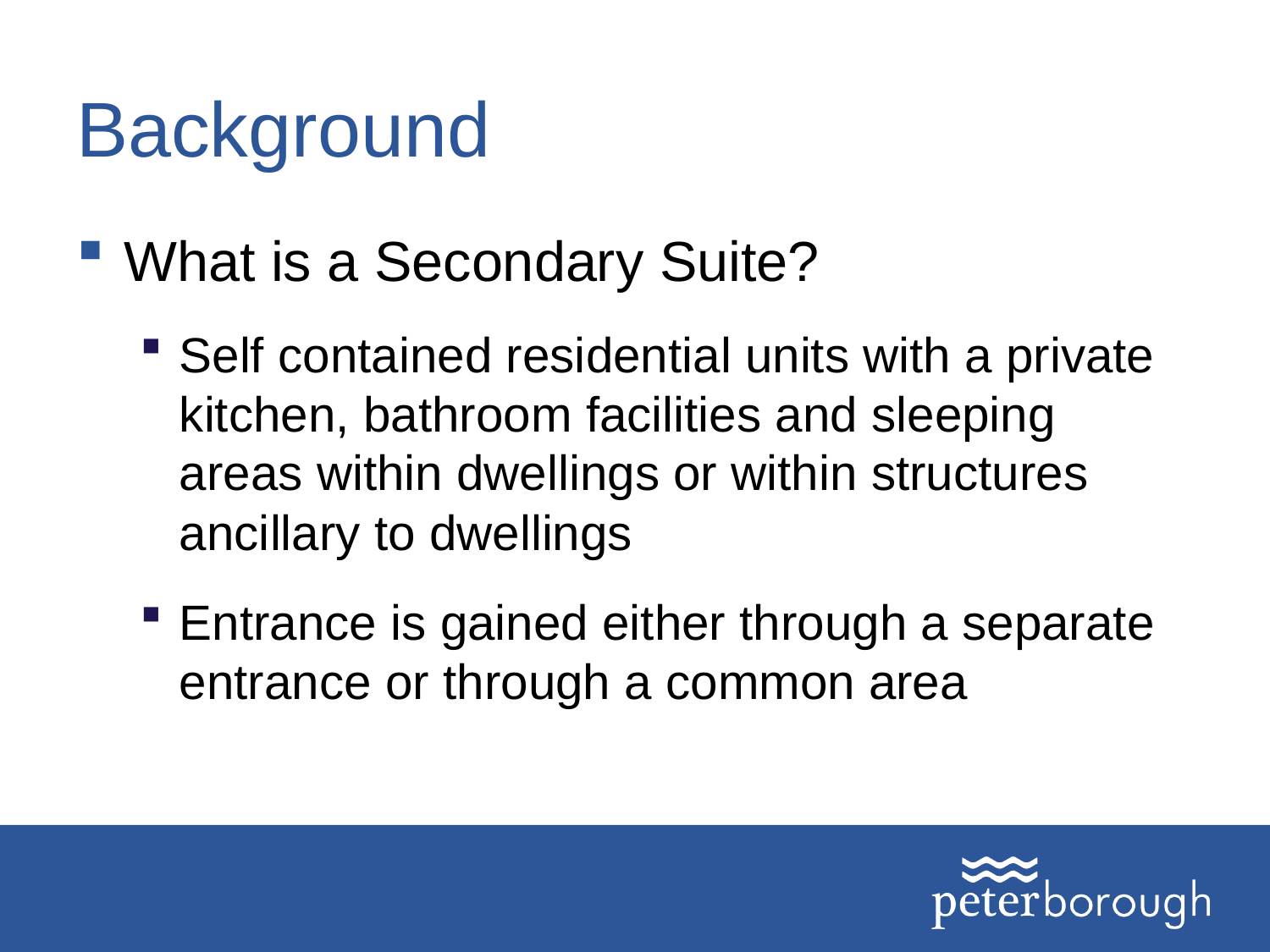

# Background
What is a Secondary Suite?
Self contained residential units with a private kitchen, bathroom facilities and sleeping areas within dwellings or within structures ancillary to dwellings
Entrance is gained either through a separate entrance or through a common area